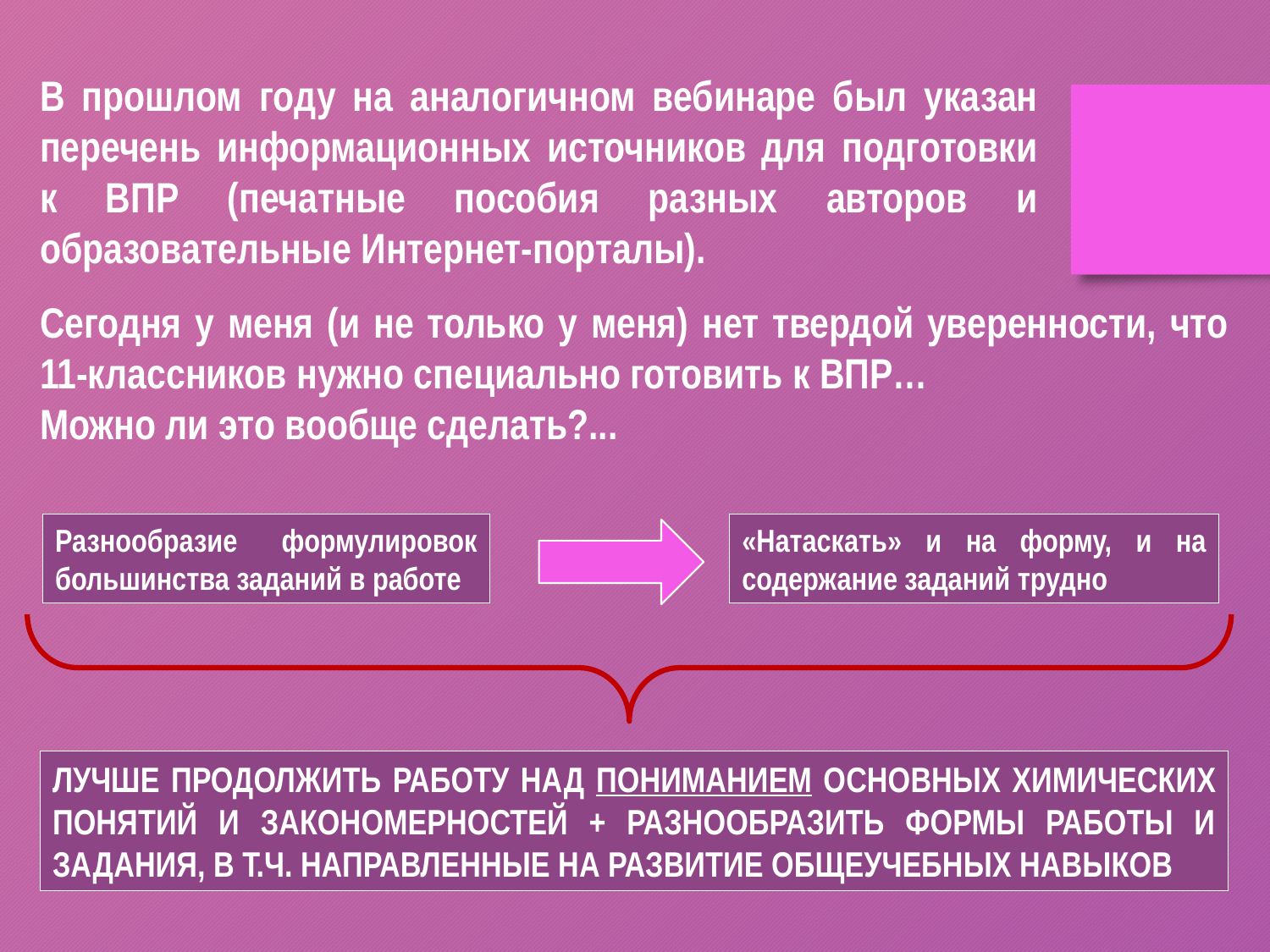

В прошлом году на аналогичном вебинаре был указан перечень информационных источников для подготовки к ВПР (печатные пособия разных авторов и образовательные Интернет-порталы).

Сегодня у меня (и не только у меня) нет твердой уверенности, что 11-классников нужно специально готовить к ВПР…
Можно ли это вообще сделать?...
Разнообразие формулировок большинства заданий в работе
«Натаскать» и на форму, и на содержание заданий трудно

ЛУЧШЕ ПРОДОЛЖИТЬ РАБОТУ НАД ПОНИМАНИЕМ ОСНОВНЫХ ХИМИЧЕСКИХ ПОНЯТИЙ И ЗАКОНОМЕРНОСТЕЙ + РАЗНООБРАЗИТЬ ФОРМЫ РАБОТЫ И ЗАДАНИЯ, В Т.Ч. НАПРАВЛЕННЫЕ НА РАЗВИТИЕ ОБЩЕУЧЕБНЫХ НАВЫКОВ